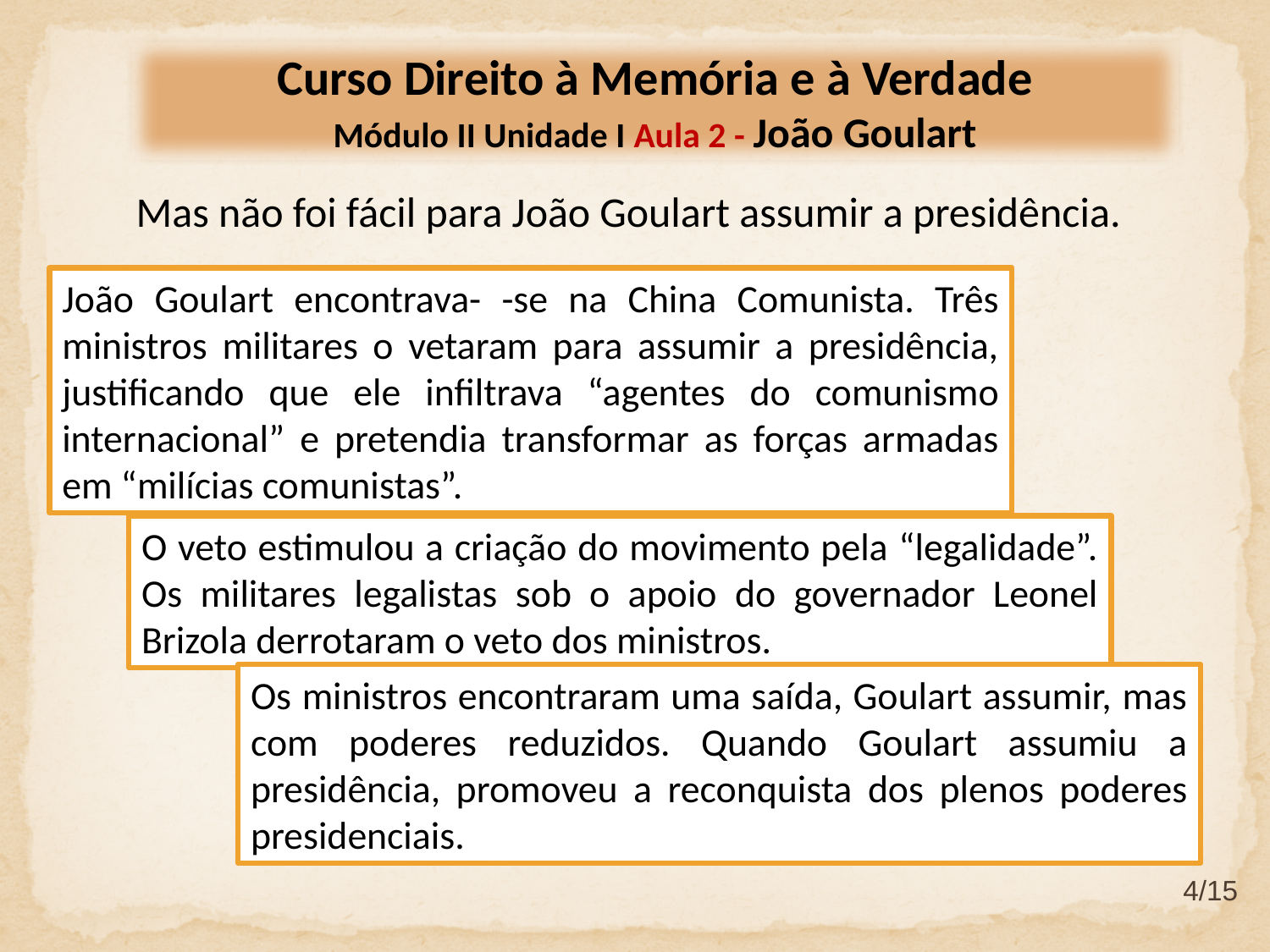

Curso Direito à Memória e à Verdade
Módulo II Unidade I Aula 2 - João Goulart
Mas não foi fácil para João Goulart assumir a presidência.
João Goulart encontrava- -se na China Comunista. Três ministros militares o vetaram para assumir a presidência, justificando que ele infiltrava “agentes do comunismo internacional” e pretendia transformar as forças armadas em “milícias comunistas”.
O veto estimulou a criação do movimento pela “legalidade”. Os militares legalistas sob o apoio do governador Leonel Brizola derrotaram o veto dos ministros.
Os ministros encontraram uma saída, Goulart assumir, mas com poderes reduzidos. Quando Goulart assumiu a presidência, promoveu a reconquista dos plenos poderes presidenciais.
4/15